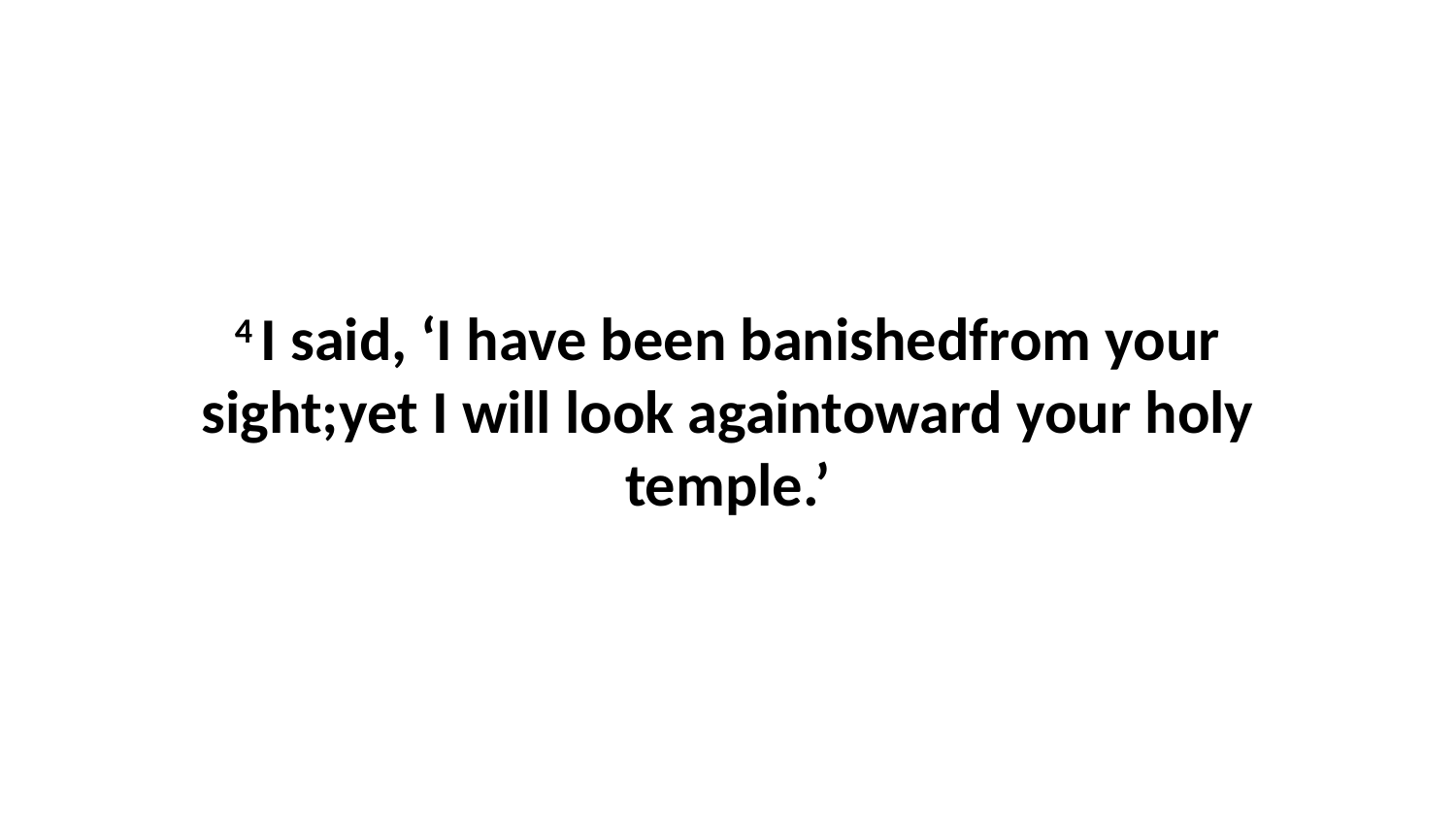

4 I said, ‘I have been banishedfrom your sight;yet I will look againtoward your holy temple.’